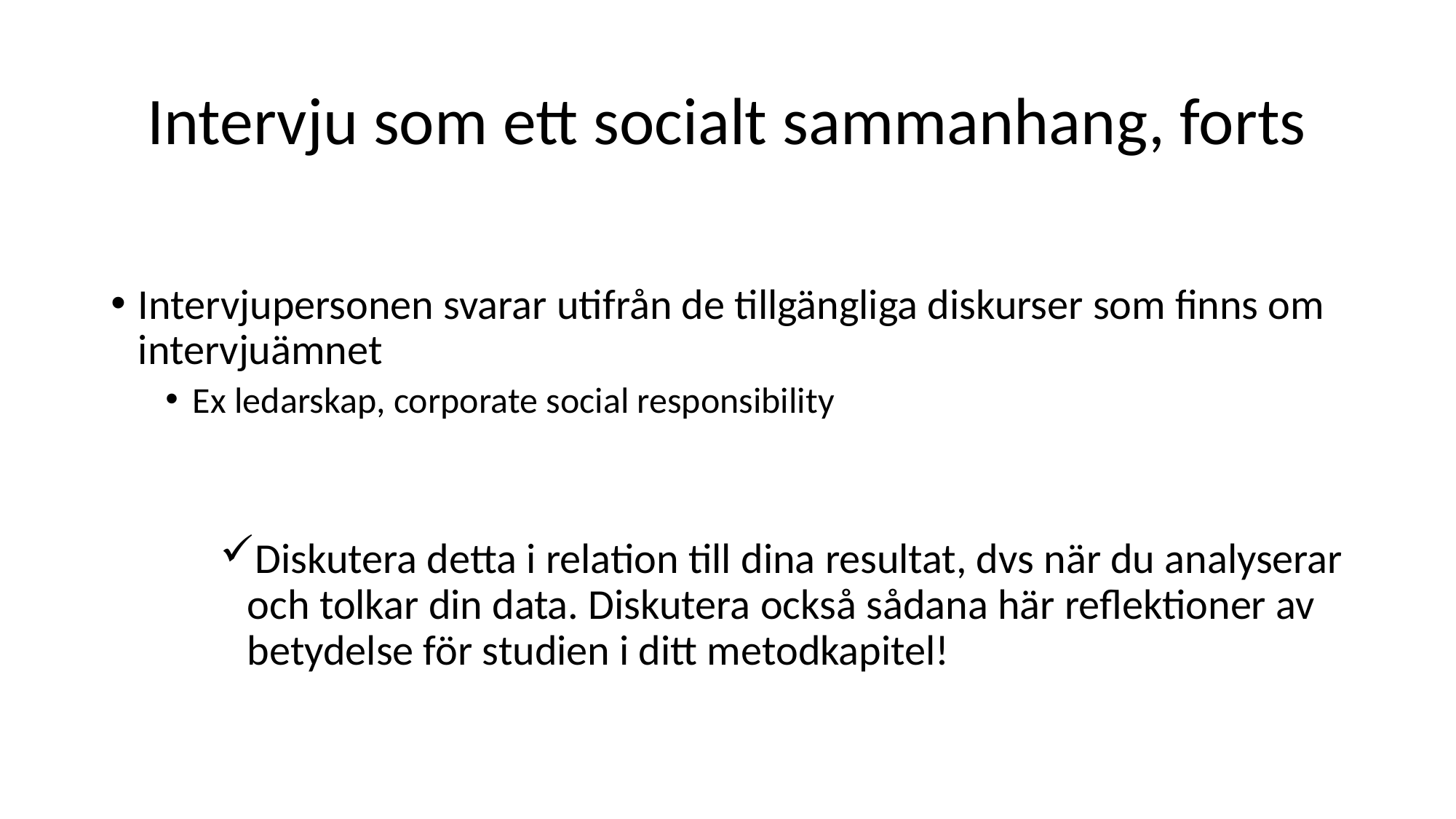

# Intervju som ett socialt sammanhang, forts

Intervjupersonen svarar utifrån de tillgängliga diskurser som finns om intervjuämnet
Ex ledarskap, corporate social responsibility

Diskutera detta i relation till dina resultat, dvs när du analyserar och tolkar din data. Diskutera också sådana här reflektioner av betydelse för studien i ditt metodkapitel!